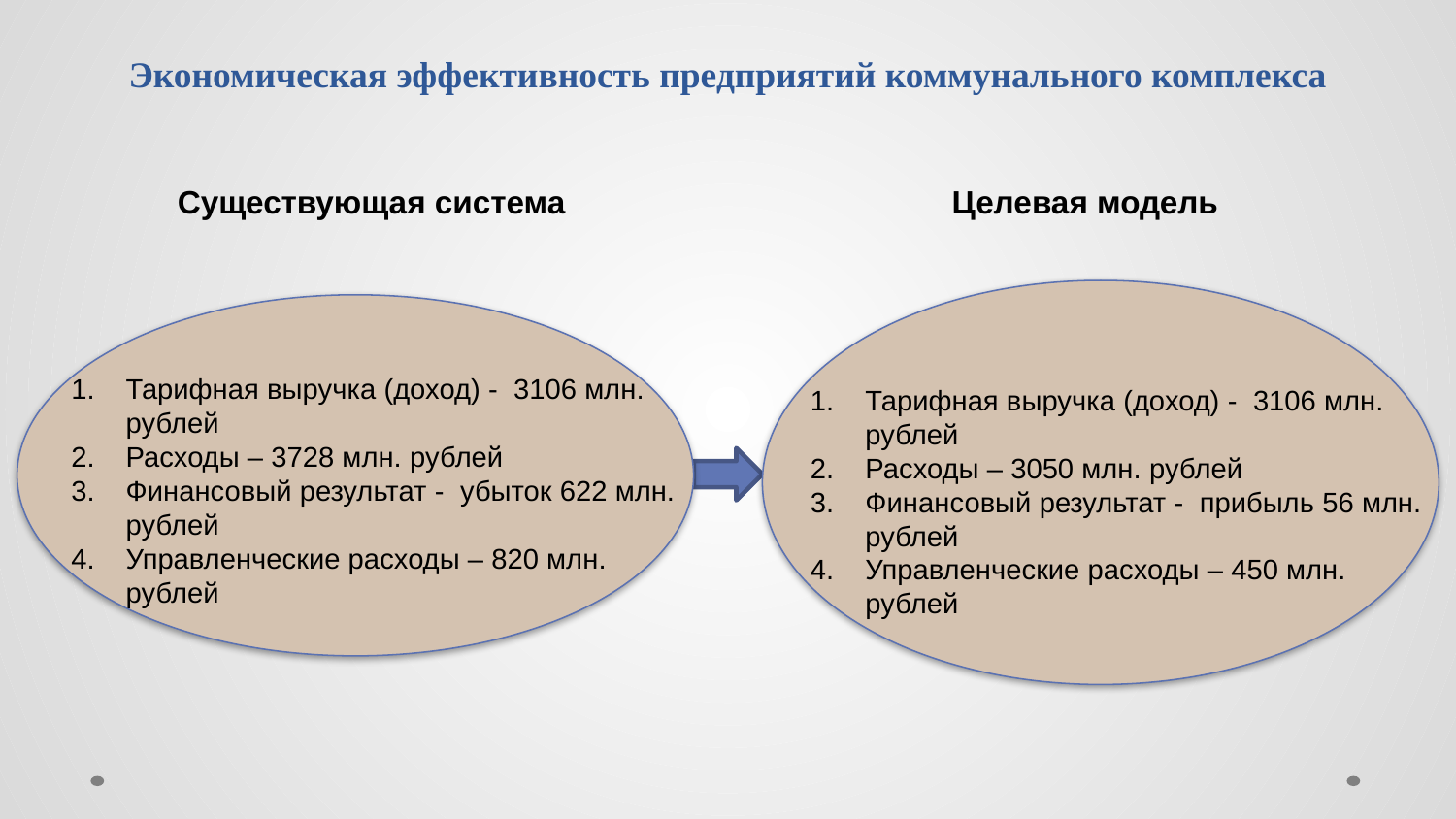

Экономическая эффективность предприятий коммунального комплекса

            Существующая система                                           Целевая модель

Тарифная выручка (доход) -  3106 млн. рублей
Расходы – 3728 млн. рублей
Финансовый результат -  убыток 622 млн. рублей
Управленческие расходы – 820 млн. рублей
Тарифная выручка (доход) -  3106 млн. рублей
Расходы – 3050 млн. рублей
Финансовый результат -  прибыль 56 млн. рублей
Управленческие расходы – 450 млн. рублей